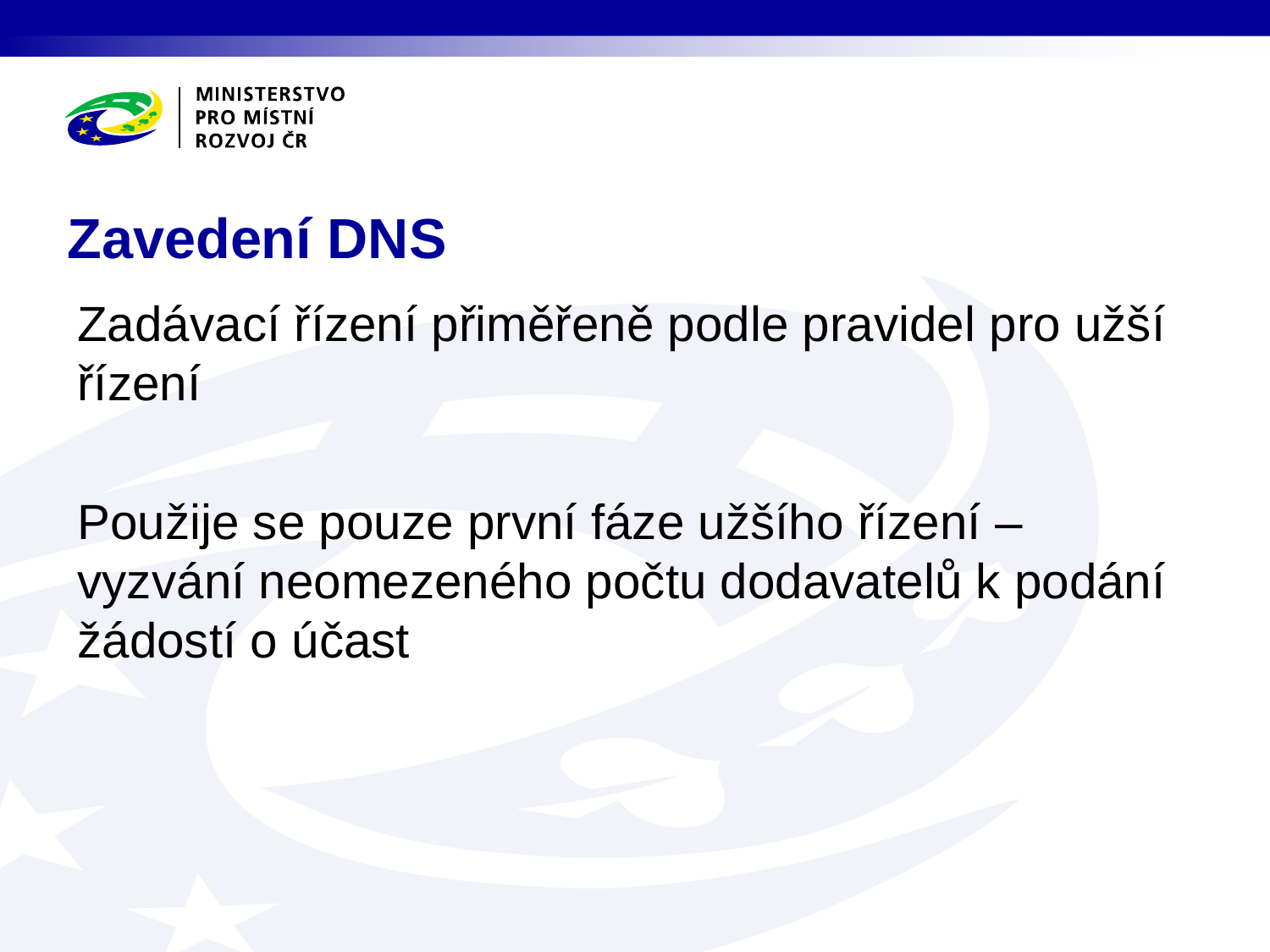

# Zavedení DNS
Zadávací řízení přiměřeně podle pravidel pro užší řízení

Použije se pouze první fáze užšího řízení – vyzvání neomezeného počtu dodavatelů k podání žádostí o účast